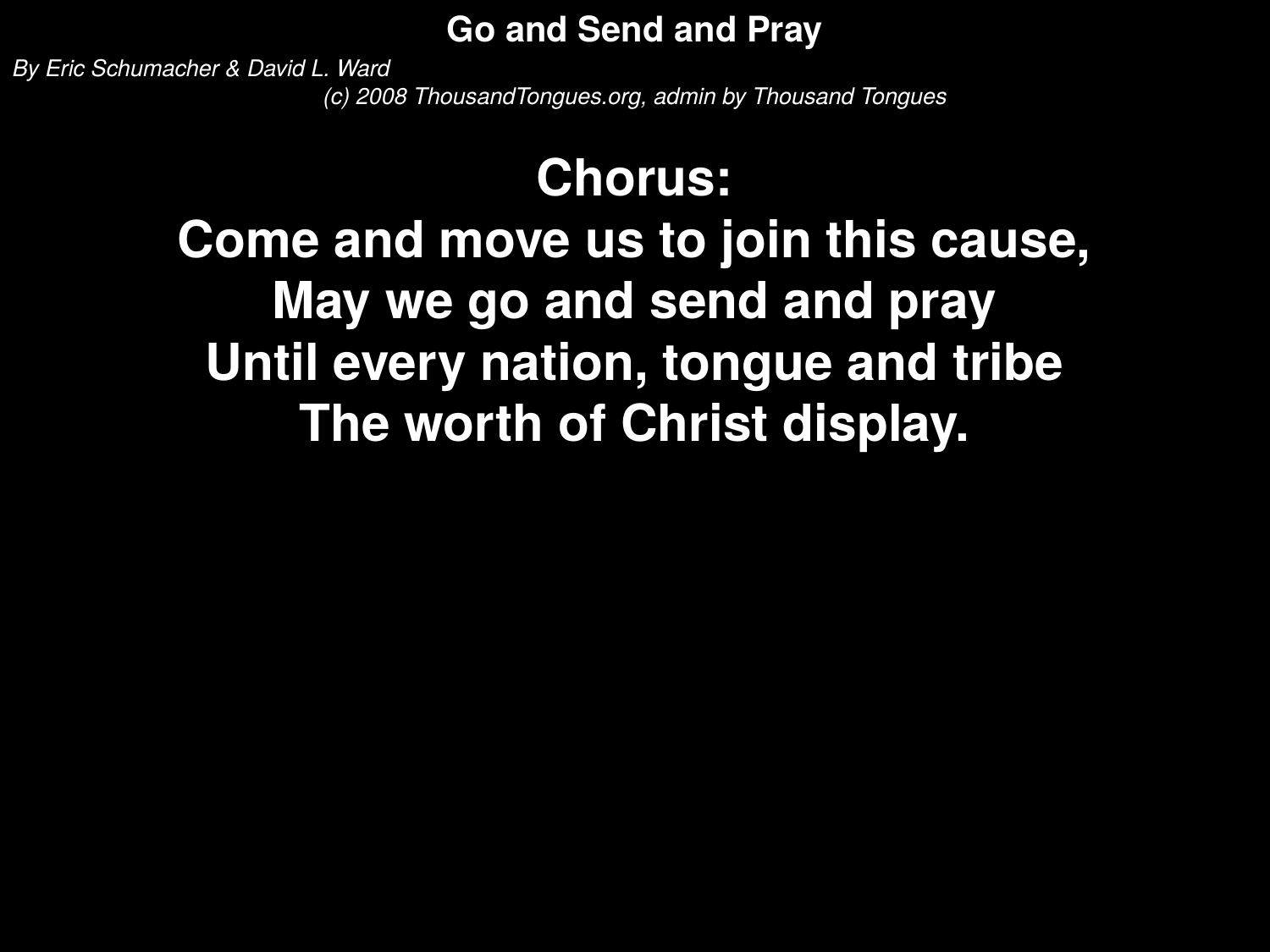

Go and Send and Pray
By Eric Schumacher & David L. Ward
(c) 2008 ThousandTongues.org, admin by Thousand Tongues
Chorus:
Come and move us to join this cause,
May we go and send and pray
Until every nation, tongue and tribe
The worth of Christ display.